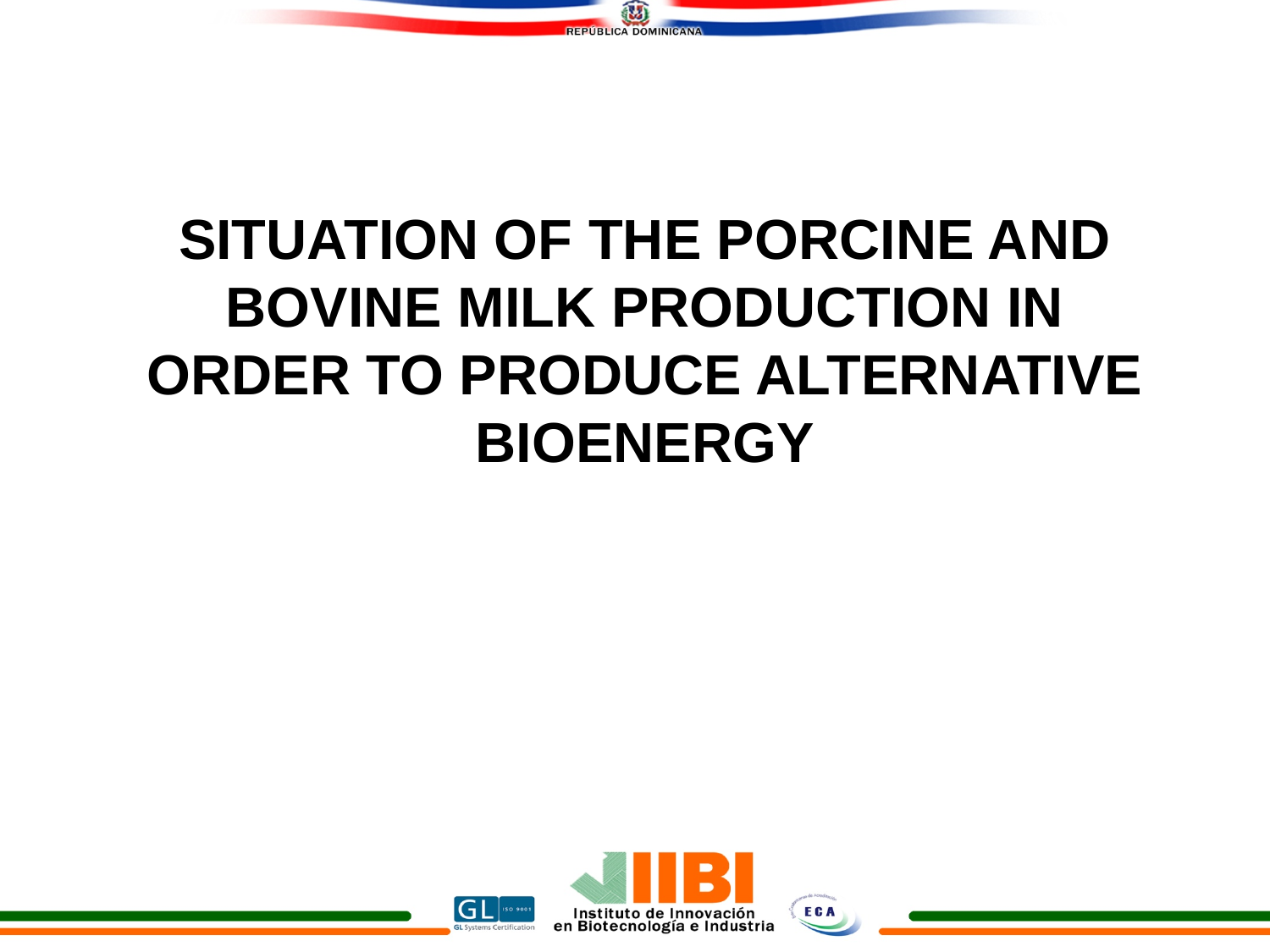

SITUATION OF THE PORCINE AND BOVINE MILK PRODUCTION IN ORDER TO PRODUCE ALTERNATIVE BIOENERGY